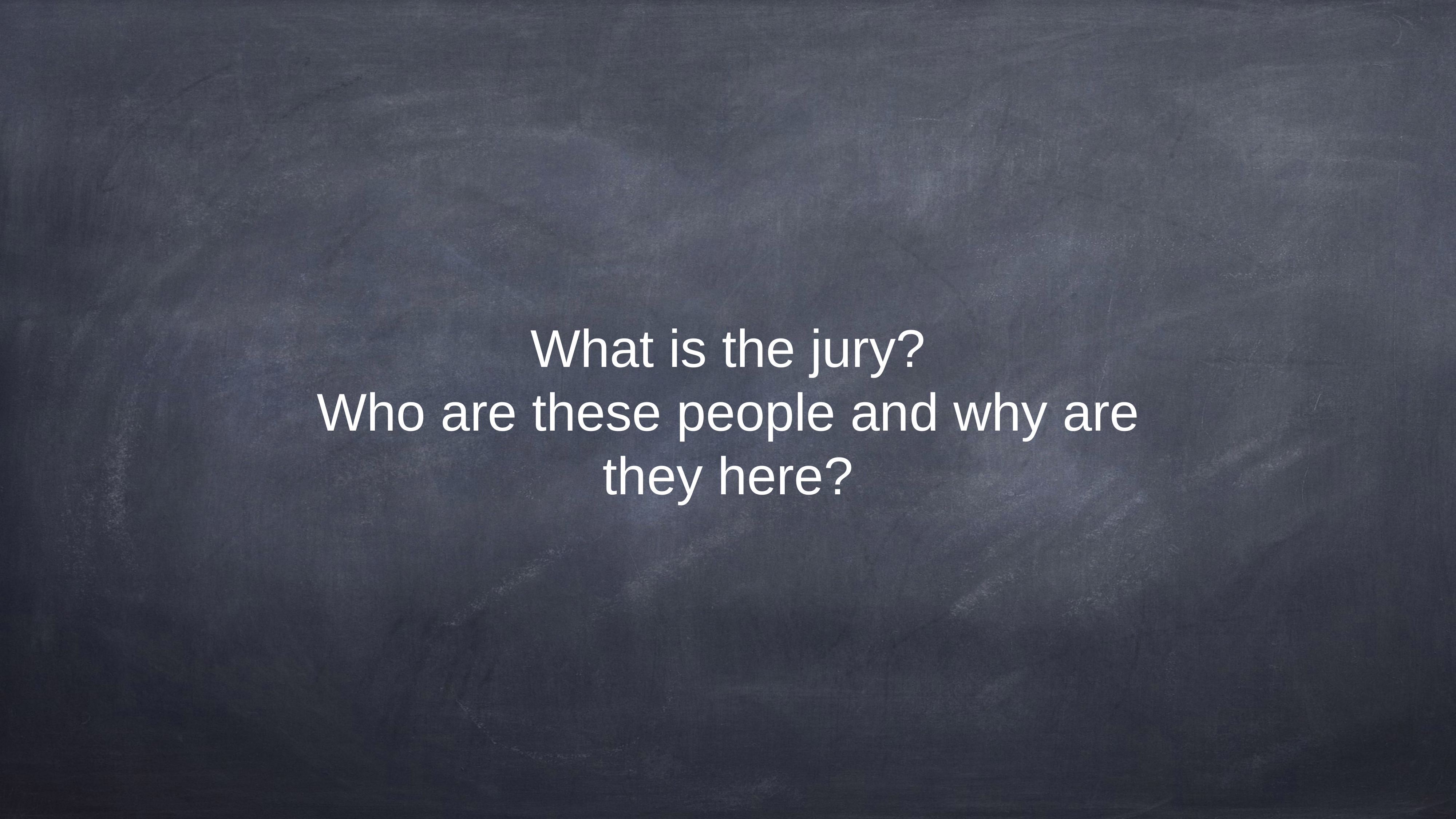

# What is the jury?
Who are these people and why are they here?